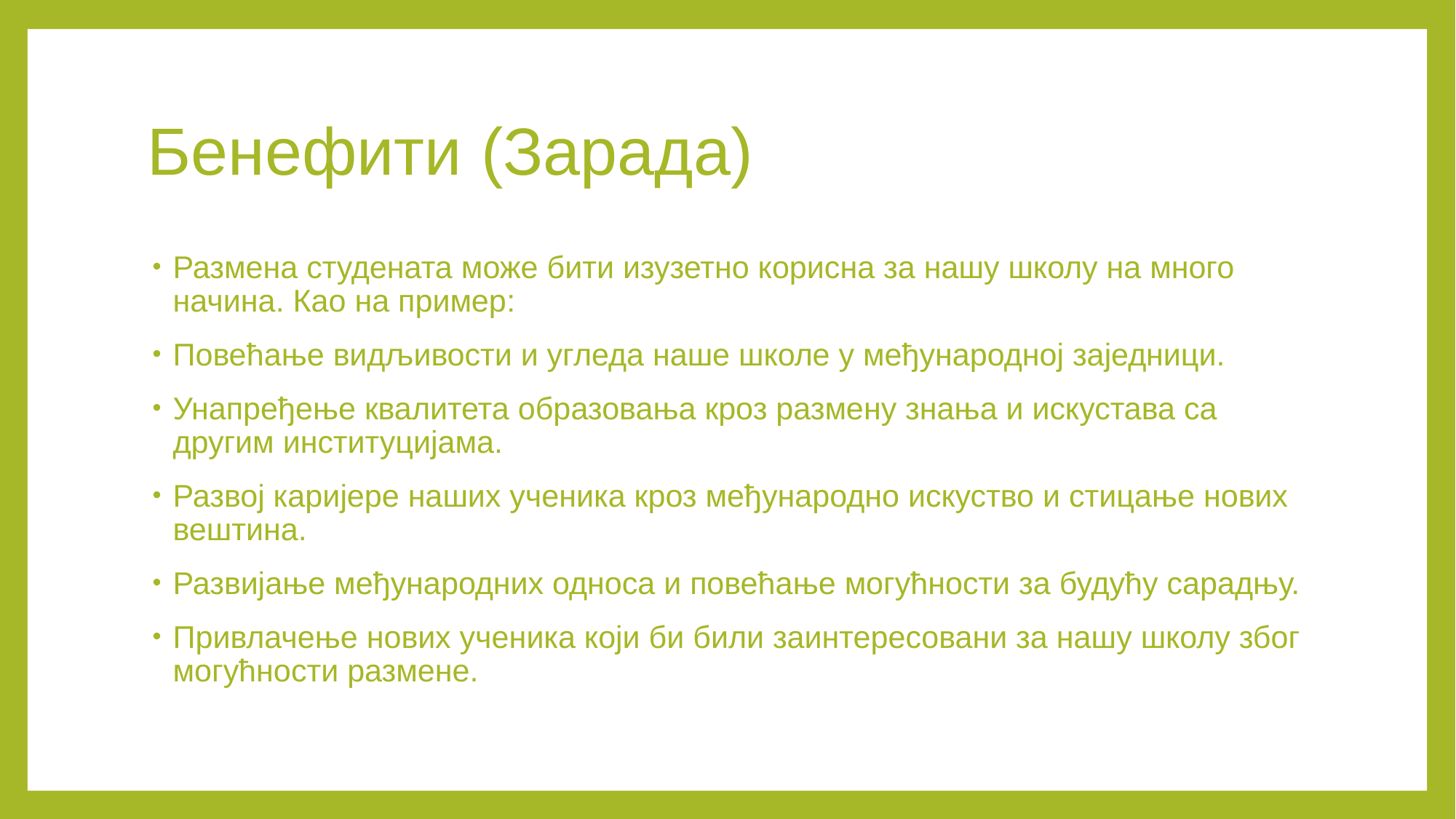

# Бенефити (Зарада)
Размена студената може бити изузетно корисна за нашу школу на много начина. Као на пример:
Повећање видљивости и угледа наше школе у међународној заједници.
Унапређење квалитета образовања кроз размену знања и искустава са другим институцијама.
Развој каријере наших ученика кроз међународно искуство и стицање нових вештина.
Развијање међународних односа и повећање могућности за будућу сарадњу.
Привлачење нових ученика који би били заинтересовани за нашу школу због могућности размене.